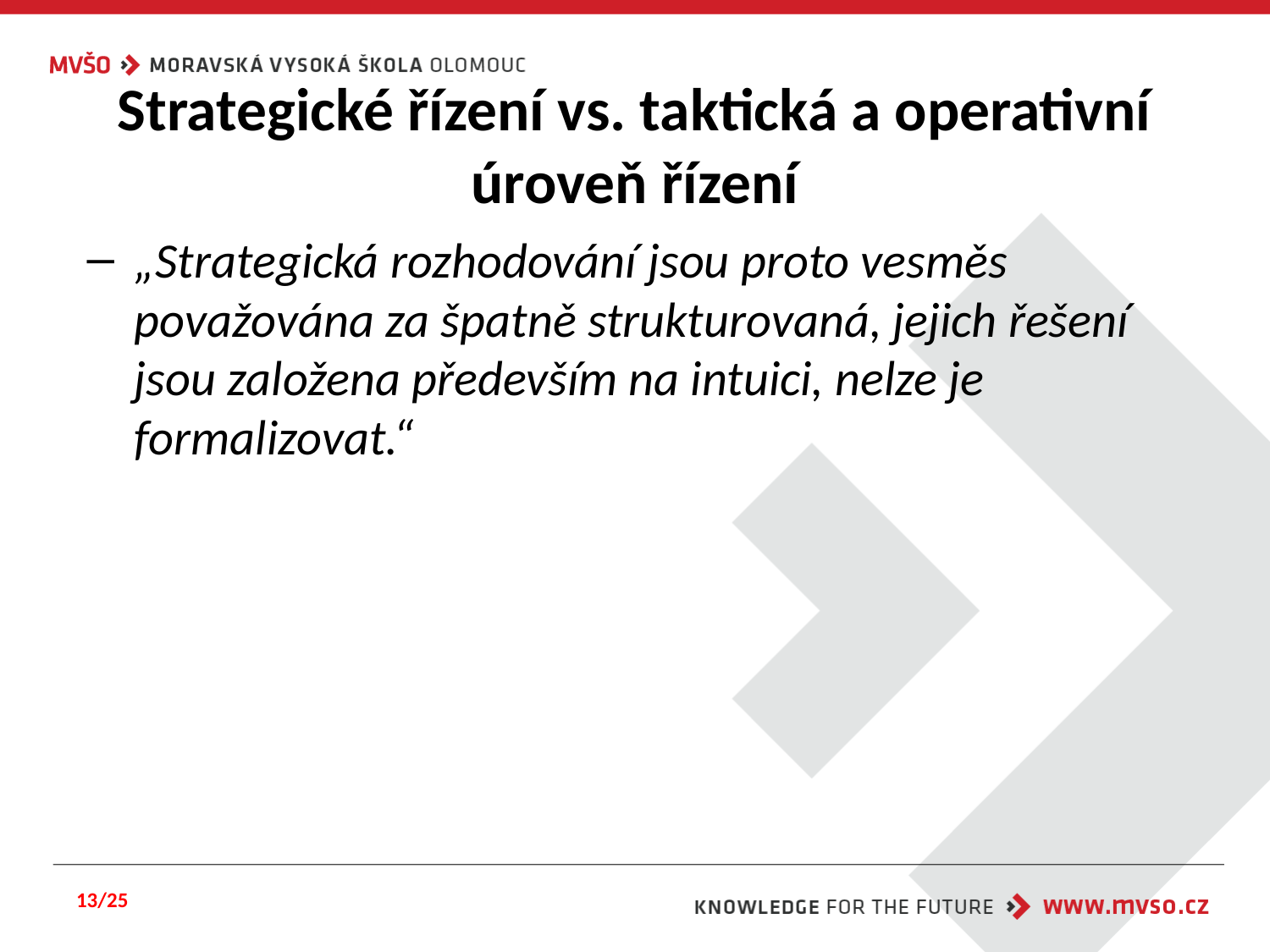

# Strategické řízení vs. taktická a operativní úroveň řízení
„Strategická rozhodování jsou proto vesměs považována za špatně strukturovaná, jejich řešení jsou založena především na intuici, nelze je formalizovat.“
13/25